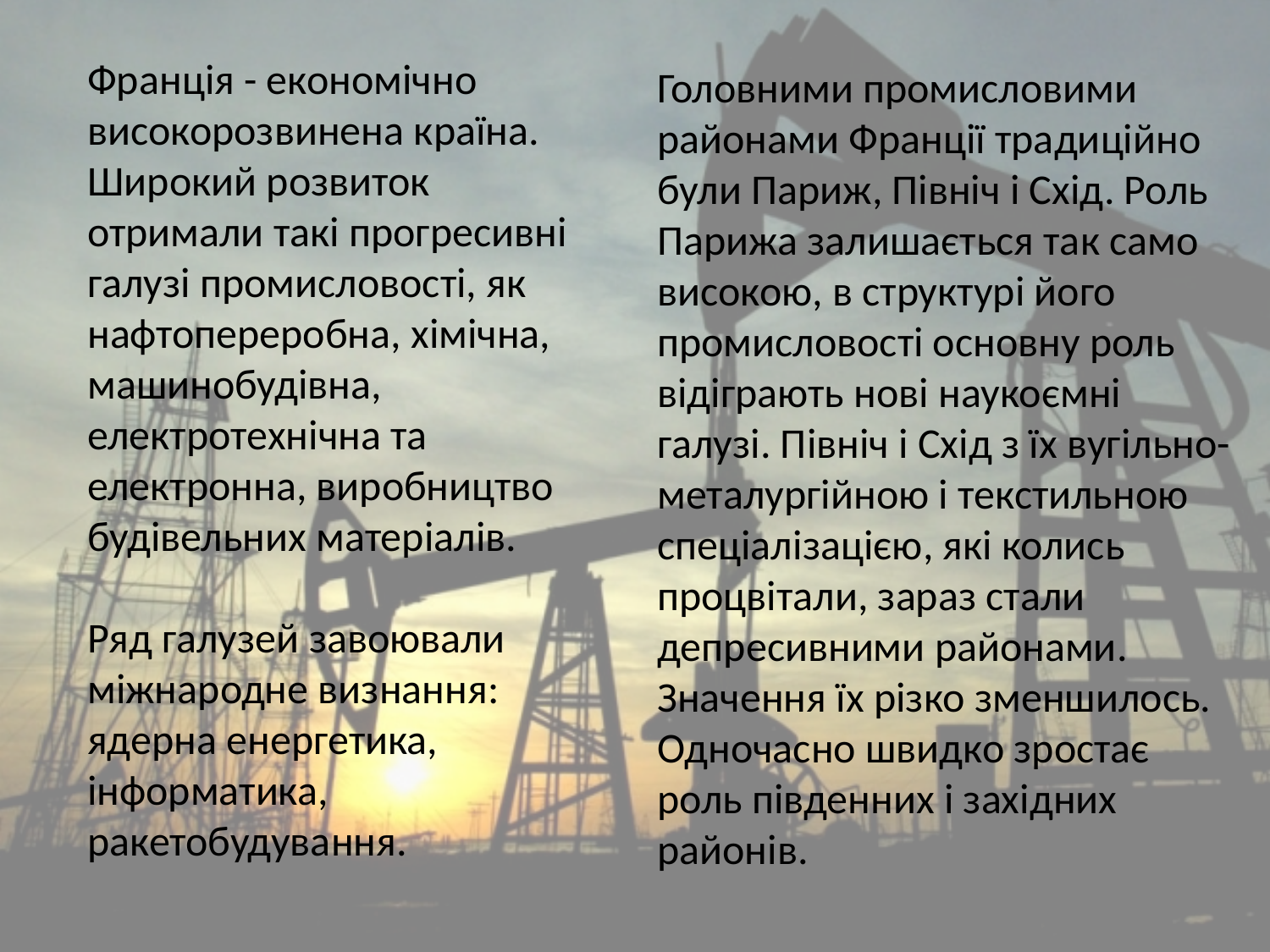

Франція - економічно високорозвинена країна. Широкий розвиток отримали такі прогресивні галузі промисловості, як нафтопереробна, хімічна, машинобудівна, електротехнічна та електронна, виробництво будівельних матеріалів.

Ряд галузей завоювали міжнародне визнання: ядерна енергетика, інформатика, ракетобудування.
Головними промисловими районами Франції традиційно були Париж, Північ і Схід. Роль Парижа залишається так само високою, в структурі його промисловості основну роль відіграють нові наукоємні галузі. Північ і Схід з їх вугільно-металургійною і текстильною спеціалізацією, які колись процвітали, зараз стали депресивними районами. Значення їх різко зменшилось. Одночасно швидко зростає роль південних і західних районів.